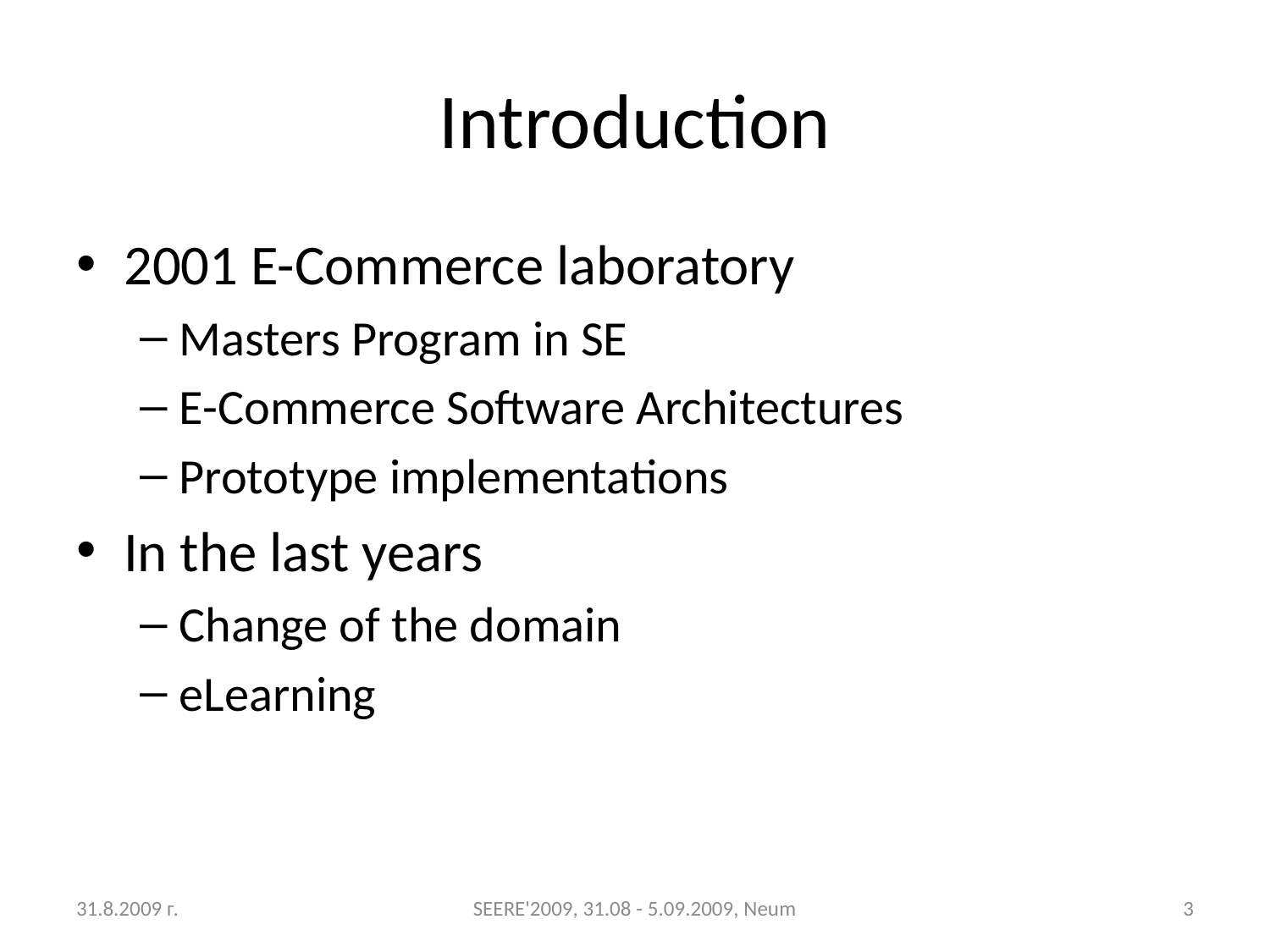

# Introduction
2001 E-Commerce laboratory
Masters Program in SE
E-Commerce Software Architectures
Prototype implementations
In the last years
Change of the domain
eLearning
31.8.2009 г.
SEERE'2009, 31.08 - 5.09.2009, Neum
3